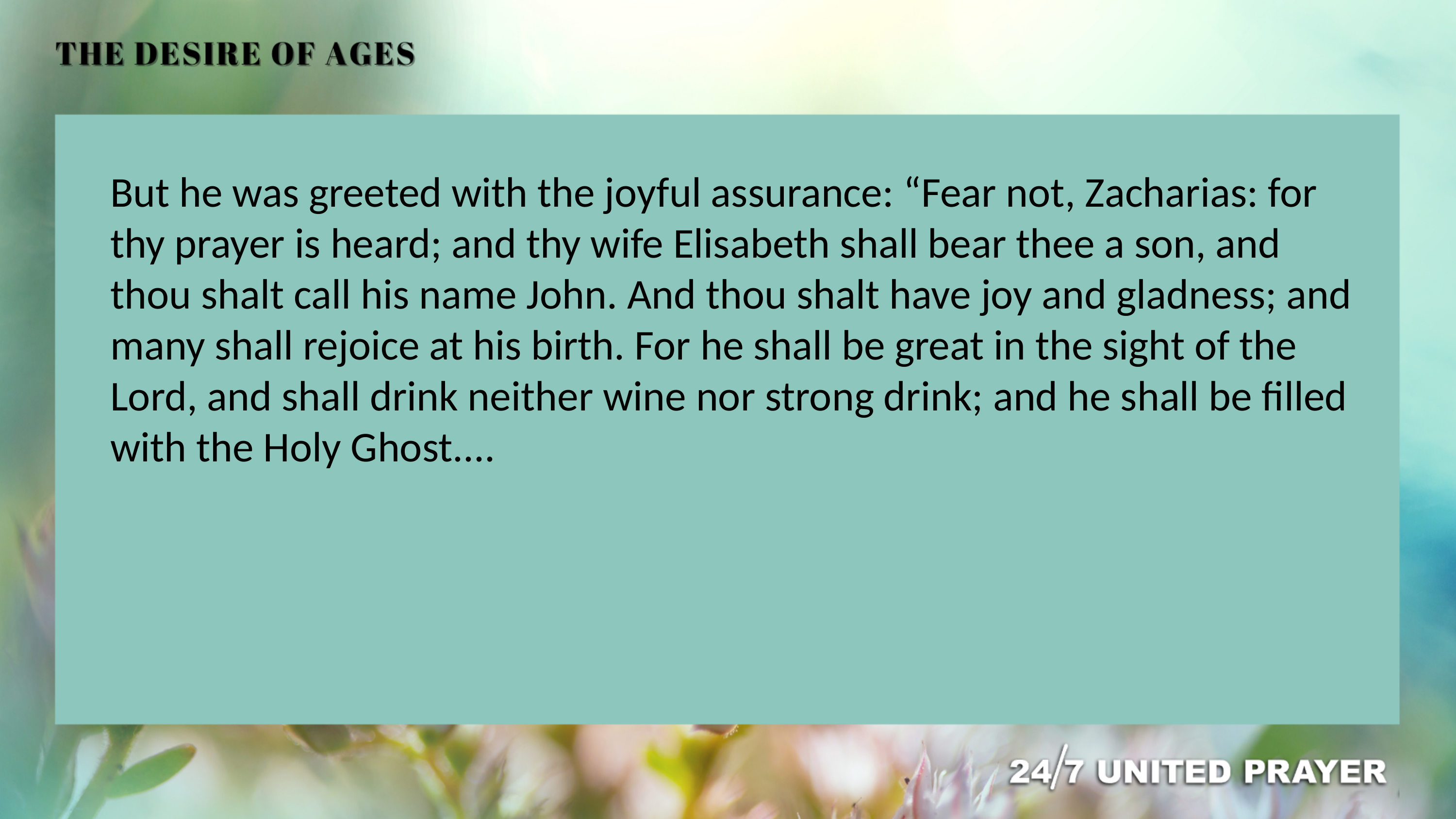

But he was greeted with the joyful assurance: “Fear not, Zacharias: for thy prayer is heard; and thy wife Elisabeth shall bear thee a son, and thou shalt call his name John. And thou shalt have joy and gladness; and many shall rejoice at his birth. For he shall be great in the sight of the Lord, and shall drink neither wine nor strong drink; and he shall be filled with the Holy Ghost....